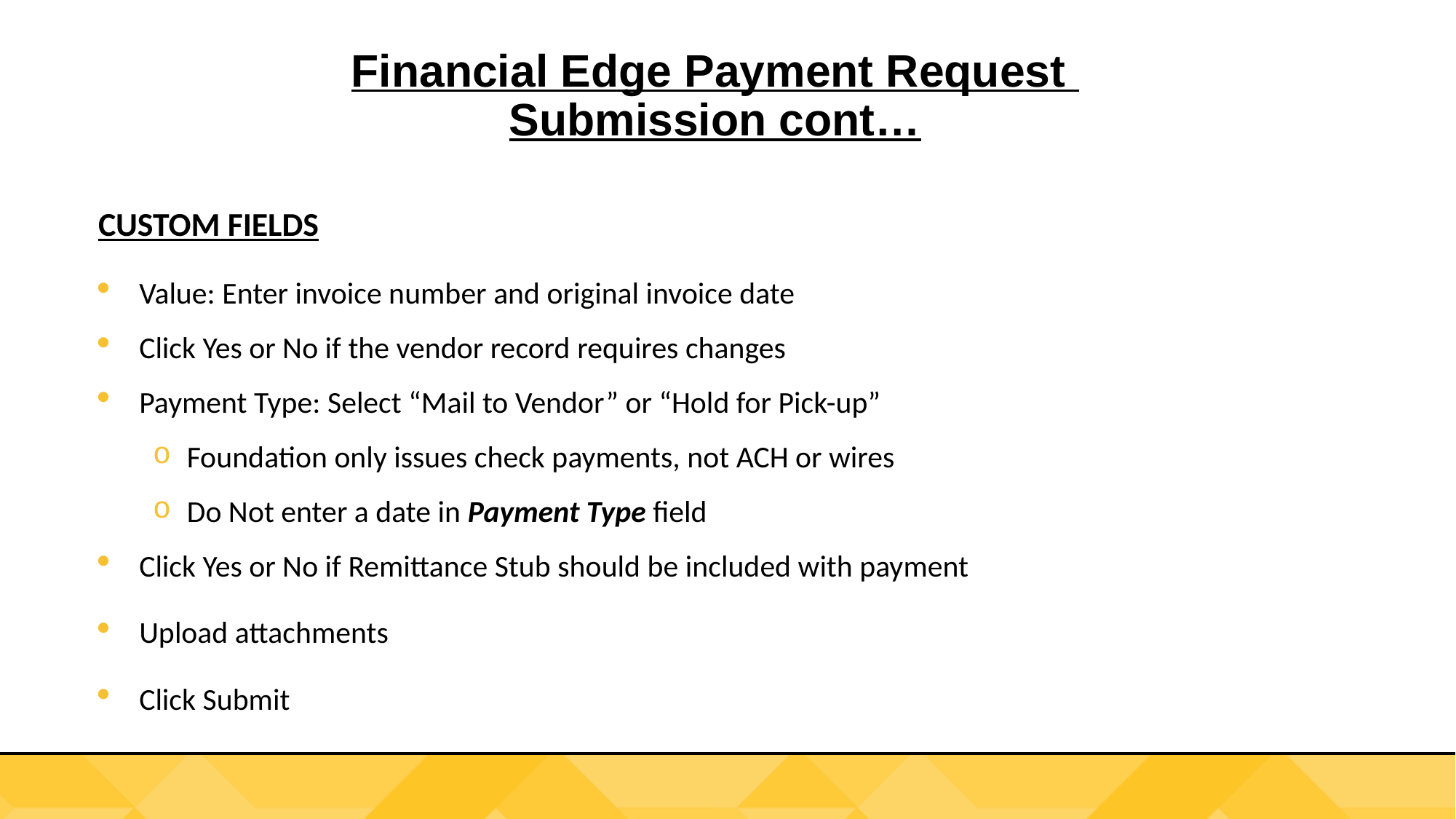

# Financial Edge Payment Request Submission cont…
CUSTOM FIELDS
Value: Enter invoice number and original invoice date
Click Yes or No if the vendor record requires changes
Payment Type: Select “Mail to Vendor” or “Hold for Pick-up”
Foundation only issues check payments, not ACH or wires
Do Not enter a date in Payment Type field
Click Yes or No if Remittance Stub should be included with payment
Upload attachments
Click Submit